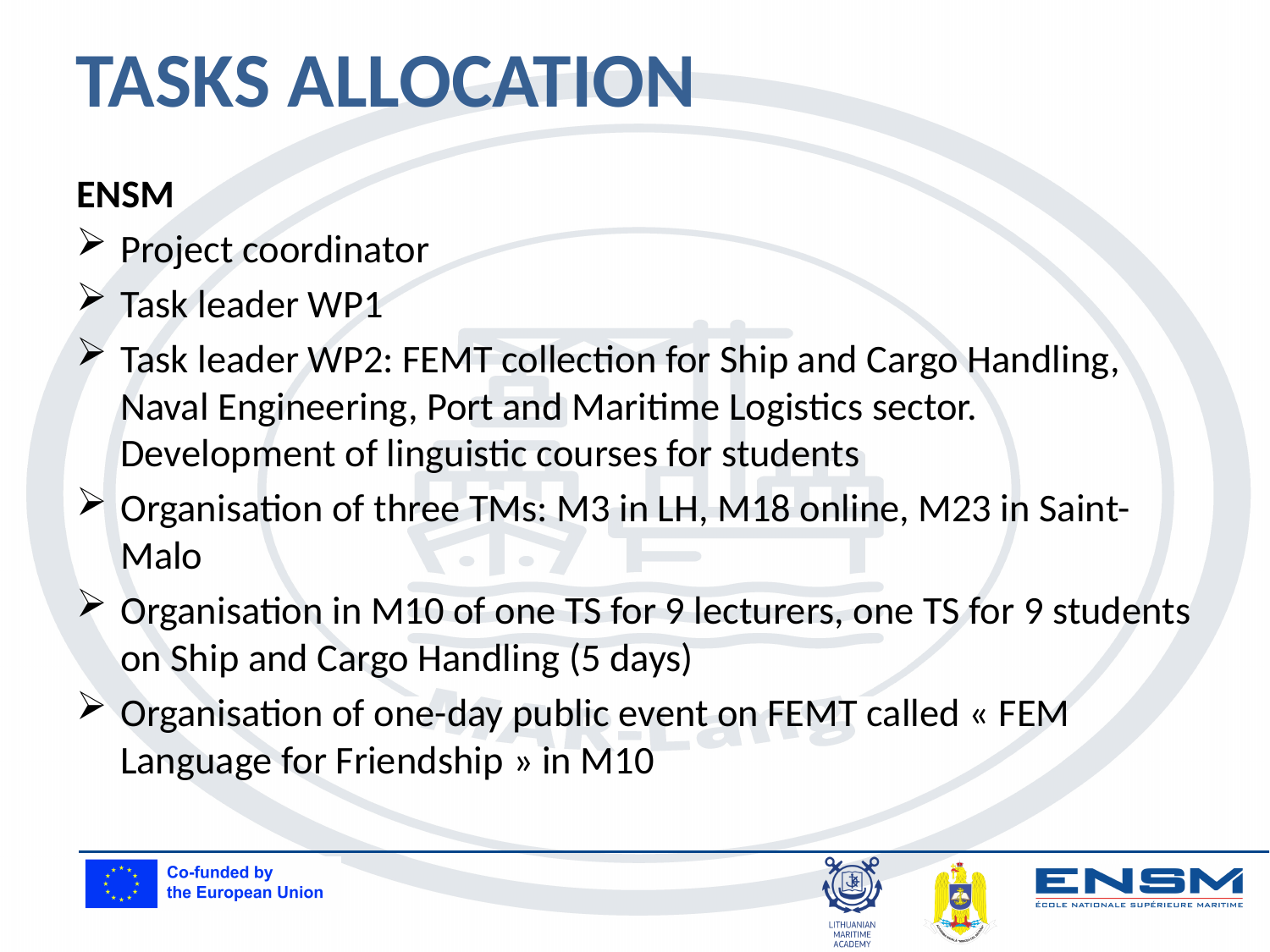

# TASKS ALLOCATION
ENSM
Project coordinator
Task leader WP1
Task leader WP2: FEMT collection for Ship and Cargo Handling, Naval Engineering, Port and Maritime Logistics sector. Development of linguistic courses for students
Organisation of three TMs: M3 in LH, M18 online, M23 in Saint-Malo
Organisation in M10 of one TS for 9 lecturers, one TS for 9 students on Ship and Cargo Handling (5 days)
Organisation of one-day public event on FEMT called « FEM Language for Friendship » in M10